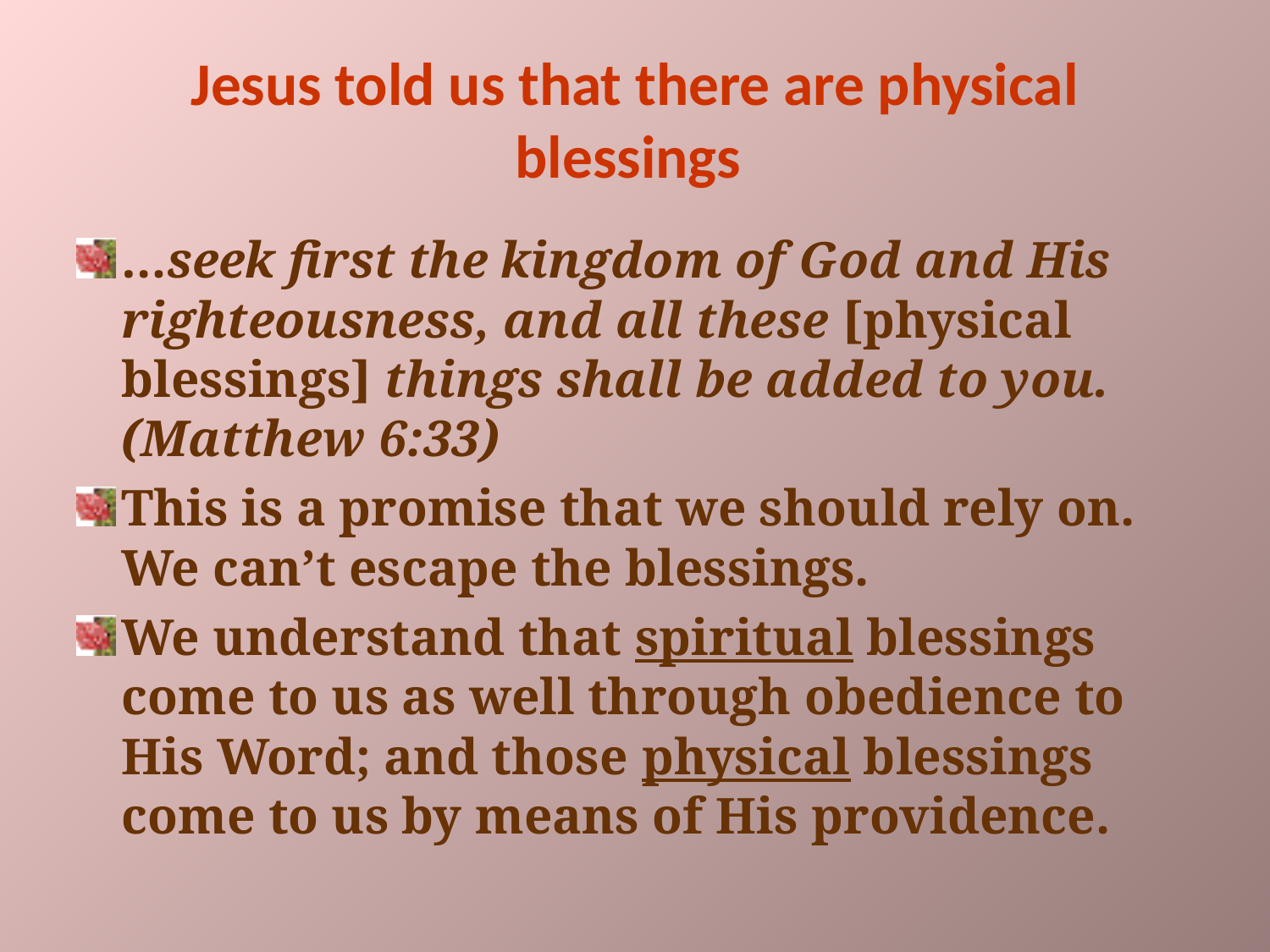

# Jesus told us that there are physical blessings
…seek first the kingdom of God and His righteousness, and all these [physical blessings] things shall be added to you. (Matthew 6:33)
This is a promise that we should rely on. We can’t escape the blessings.
We understand that spiritual blessings come to us as well through obedience to His Word; and those physical blessings come to us by means of His providence.